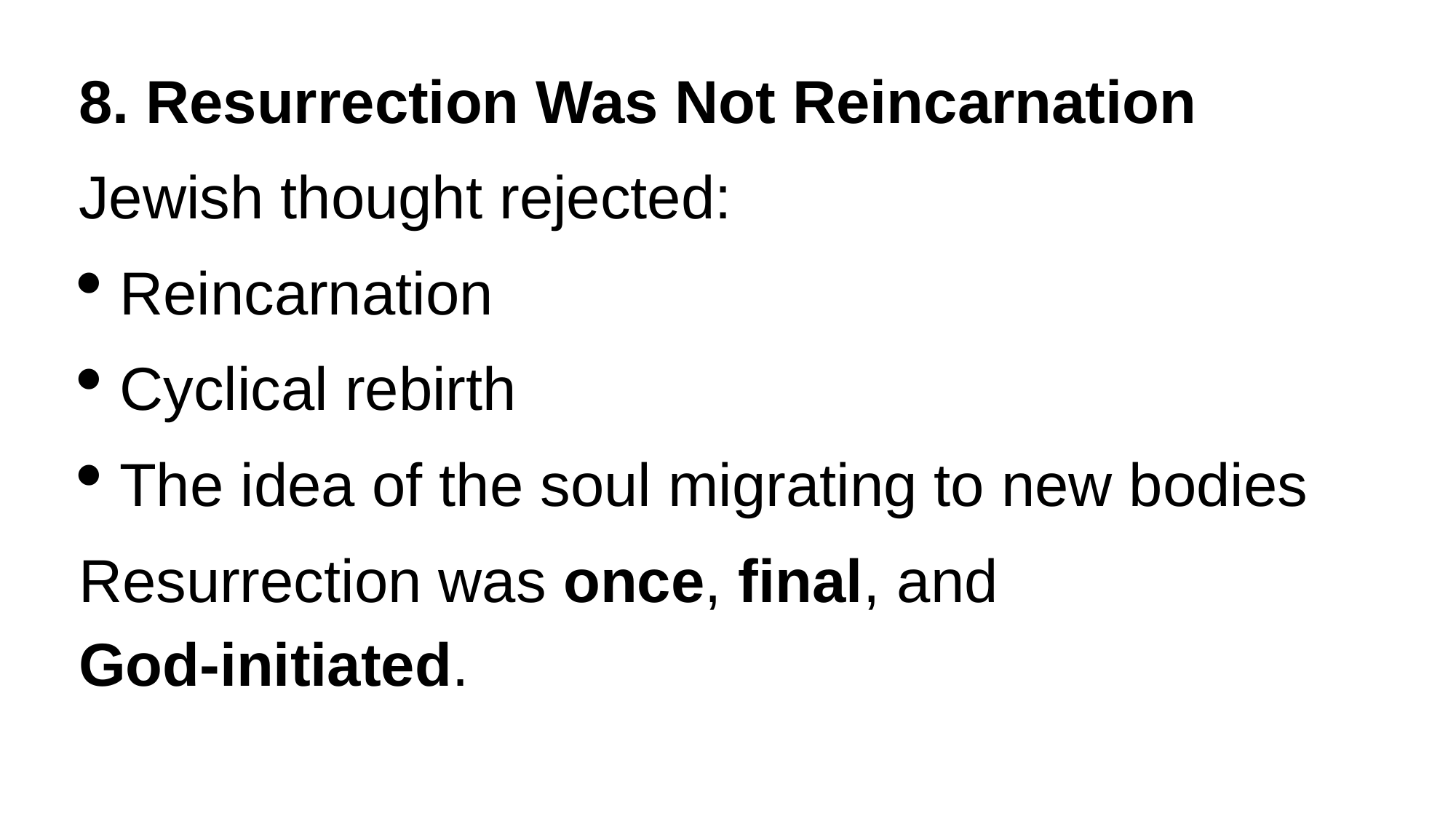

8. Resurrection Was Not Reincarnation
Jewish thought rejected:
Reincarnation
Cyclical rebirth
The idea of the soul migrating to new bodies
Resurrection was once, final, and God‑initiated.